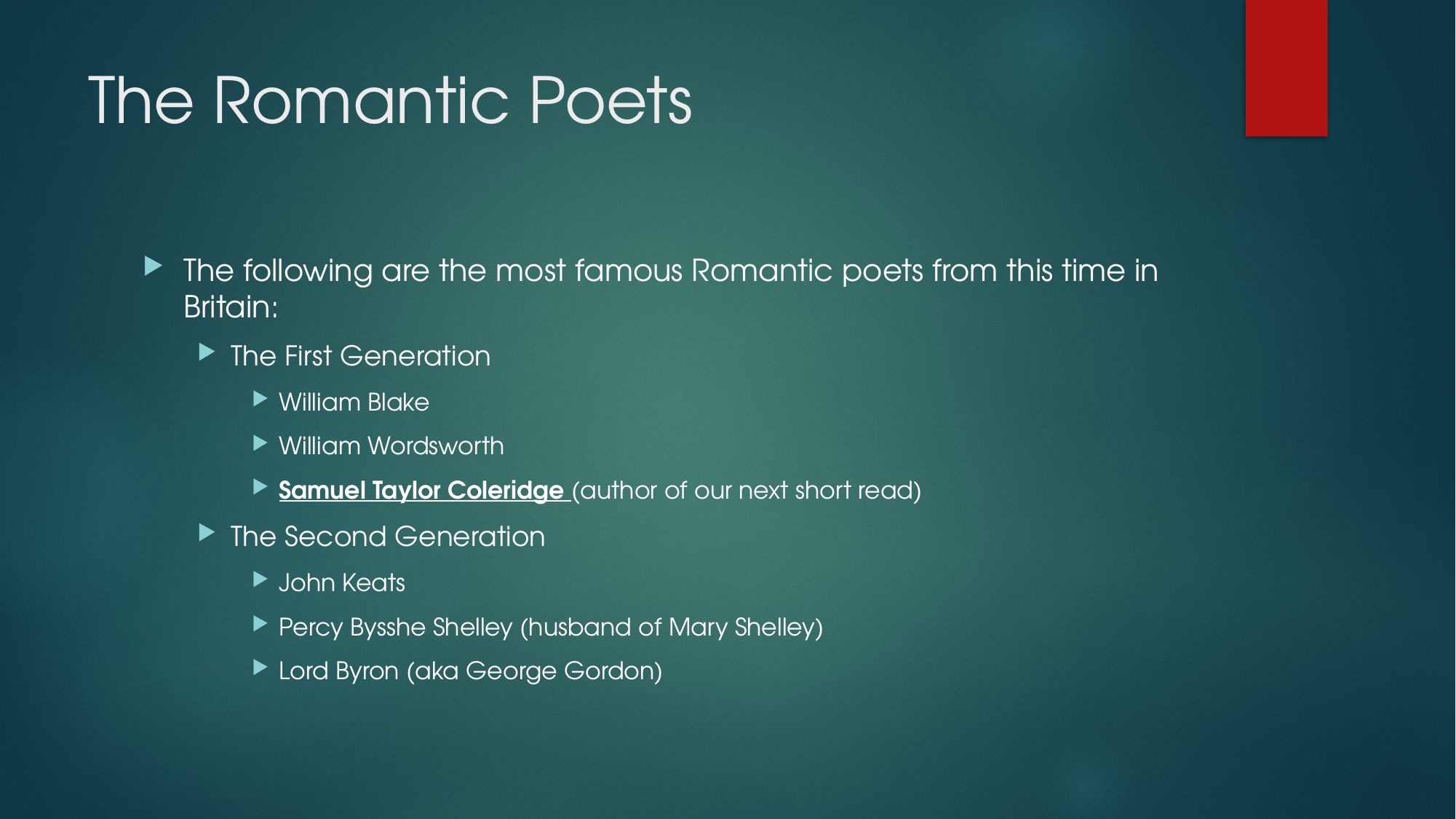

# The Romantic Poets
The following are the most famous Romantic poets from this time in Britain:
The First Generation
William Blake
William Wordsworth
Samuel Taylor Coleridge (author of our next short read)
The Second Generation
John Keats
Percy Bysshe Shelley (husband of Mary Shelley)
Lord Byron (aka George Gordon)